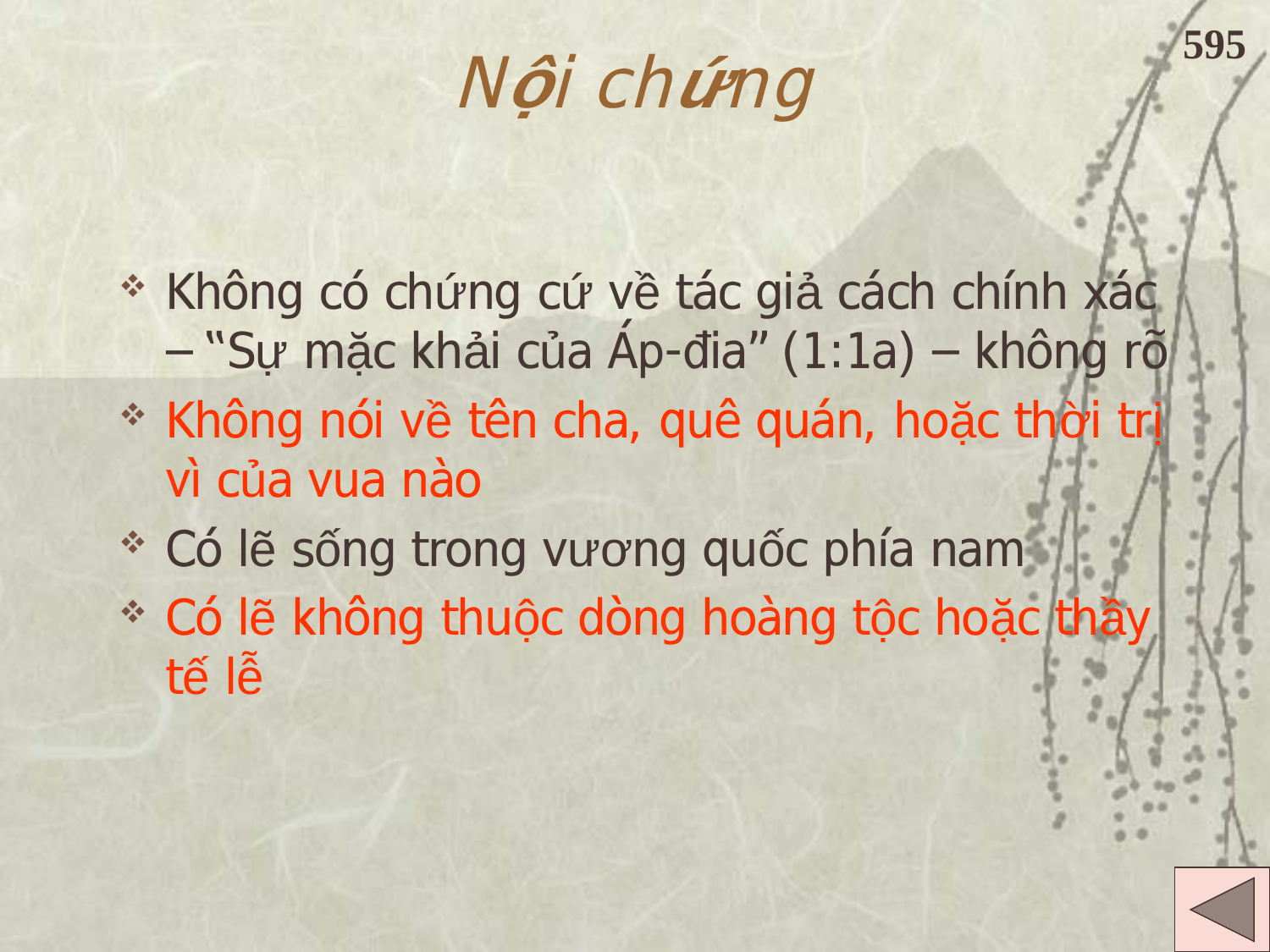

# Nội chứng
595
Không có chứng cứ về tác giả cách chính xác – “Sự mặc khải của Áp-đia” (1:1a) – không rõ
Không nói về tên cha, quê quán, hoặc thời trị vì của vua nào
Có lẽ sống trong vương quốc phía nam
Có lẽ không thuộc dòng hoàng tộc hoặc thầy tế lễ